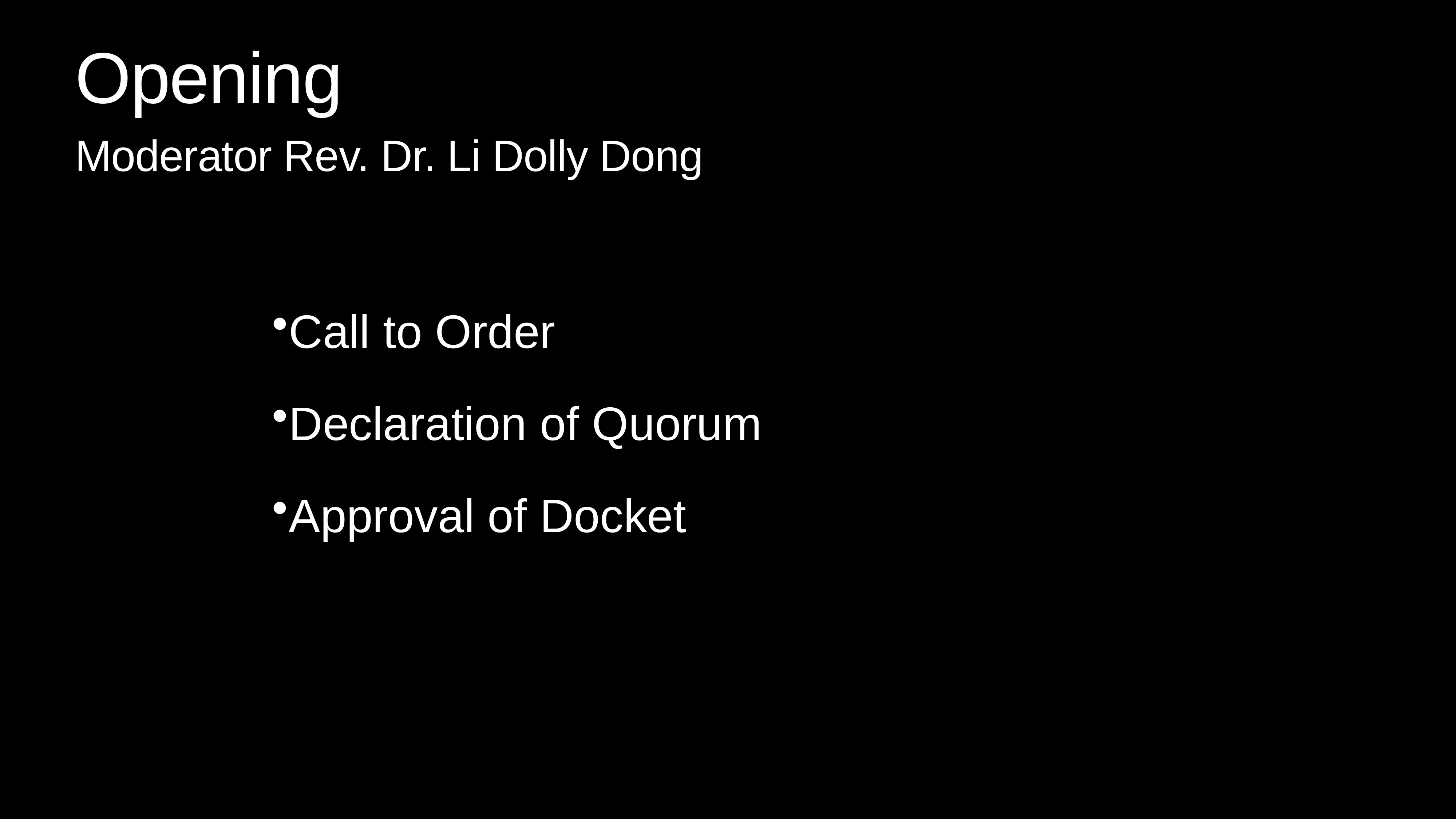

# Opening
Moderator Rev. Dr. Li Dolly Dong
Call to Order
Declaration of Quorum
Approval of Docket